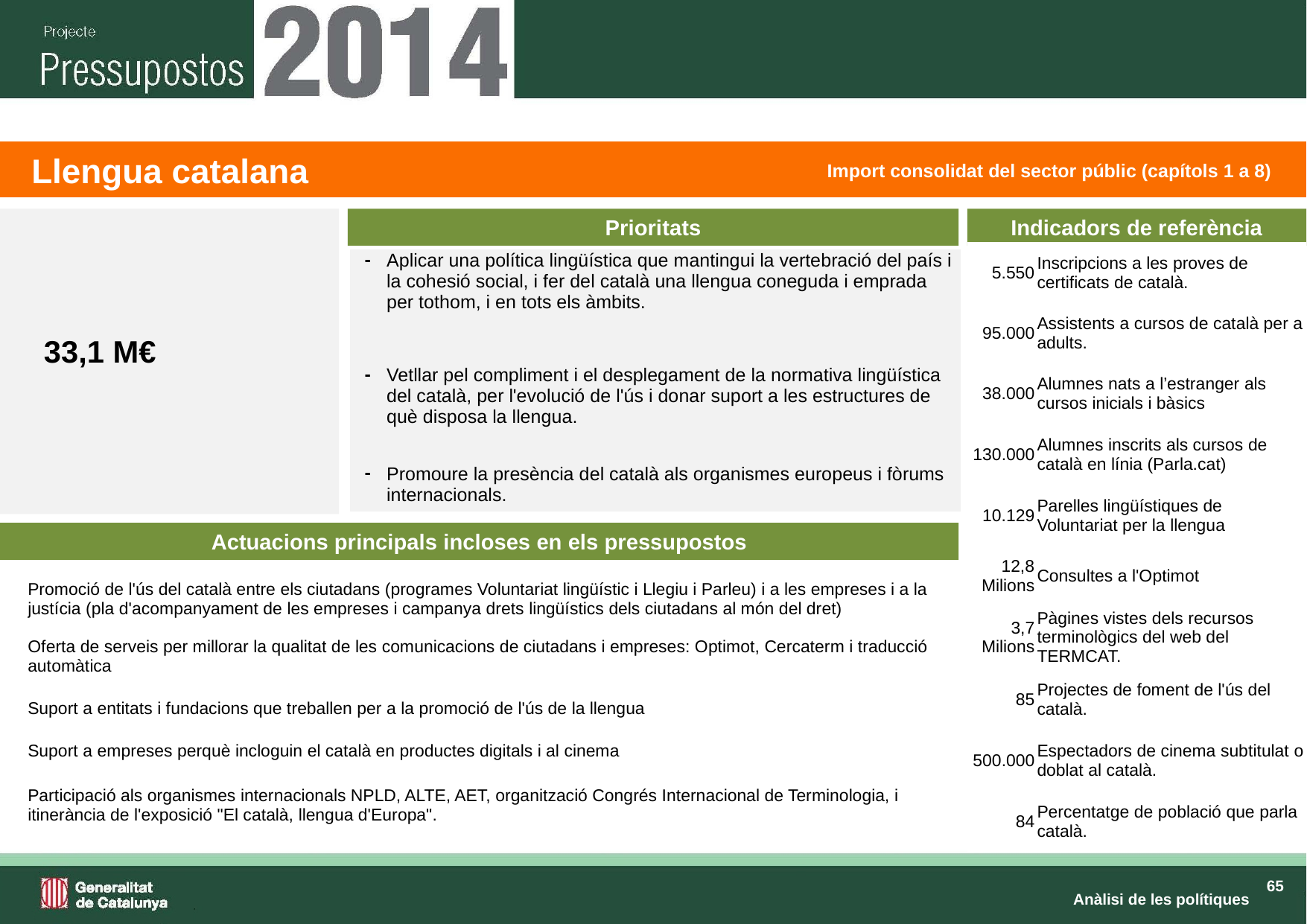

|  | Llengua catalana | Import consolidat del sector públic (capítols 1 a 8) |
| --- | --- | --- |
|  | Llengua catalana | Import consolidat del sector públic (capítols 1 a 8) |
| --- | --- | --- |

33,1 M€
Prioritats
Indicadors de referència
| 5.550 | Inscripcions a les proves de certificats de català. |
| --- | --- |
| 95.000 | Assistents a cursos de català per a adults. |
| 38.000 | Alumnes nats a l’estranger als cursos inicials i bàsics |
| 130.000 | Alumnes inscrits als cursos de català en línia (Parla.cat) |
| 10.129 | Parelles lingüístiques de Voluntariat per la llengua |
| 12,8 Milions | Consultes a l'Optimot |
| 3,7 Milions | Pàgines vistes dels recursos terminològics del web del TERMCAT. |
| 85 | Projectes de foment de l'ús del català. |
| 500.000 | Espectadors de cinema subtitulat o doblat al català. |
| 84 | Percentatge de població que parla català. |
| - | Aplicar una política lingüística que mantingui la vertebració del país i la cohesió social, i fer del català una llengua coneguda i emprada per tothom, i en tots els àmbits. |
| --- | --- |
| - | Vetllar pel compliment i el desplegament de la normativa lingüística del català, per l'evolució de l'ús i donar suport a les estructures de què disposa la llengua. |
| - | Promoure la presència del català als organismes europeus i fòrums internacionals. |
Actuacions principals incloses en els pressupostos
|  | Promoció de l'ús del català entre els ciutadans (programes Voluntariat lingüístic i Llegiu i Parleu) i a les empreses i a la justícia (pla d'acompanyament de les empreses i campanya drets lingüístics dels ciutadans al món del dret) |
| --- | --- |
|  | Oferta de serveis per millorar la qualitat de les comunicacions de ciutadans i empreses: Optimot, Cercaterm i traducció automàtica |
|  | Suport a entitats i fundacions que treballen per a la promoció de l'ús de la llengua |
|  | Suport a empreses perquè incloguin el català en productes digitals i al cinema |
|  | Participació als organismes internacionals NPLD, ALTE, AET, organització Congrés Internacional de Terminologia, i itinerància de l'exposició "El català, llengua d'Europa". |
Anàlisi de les polítiques